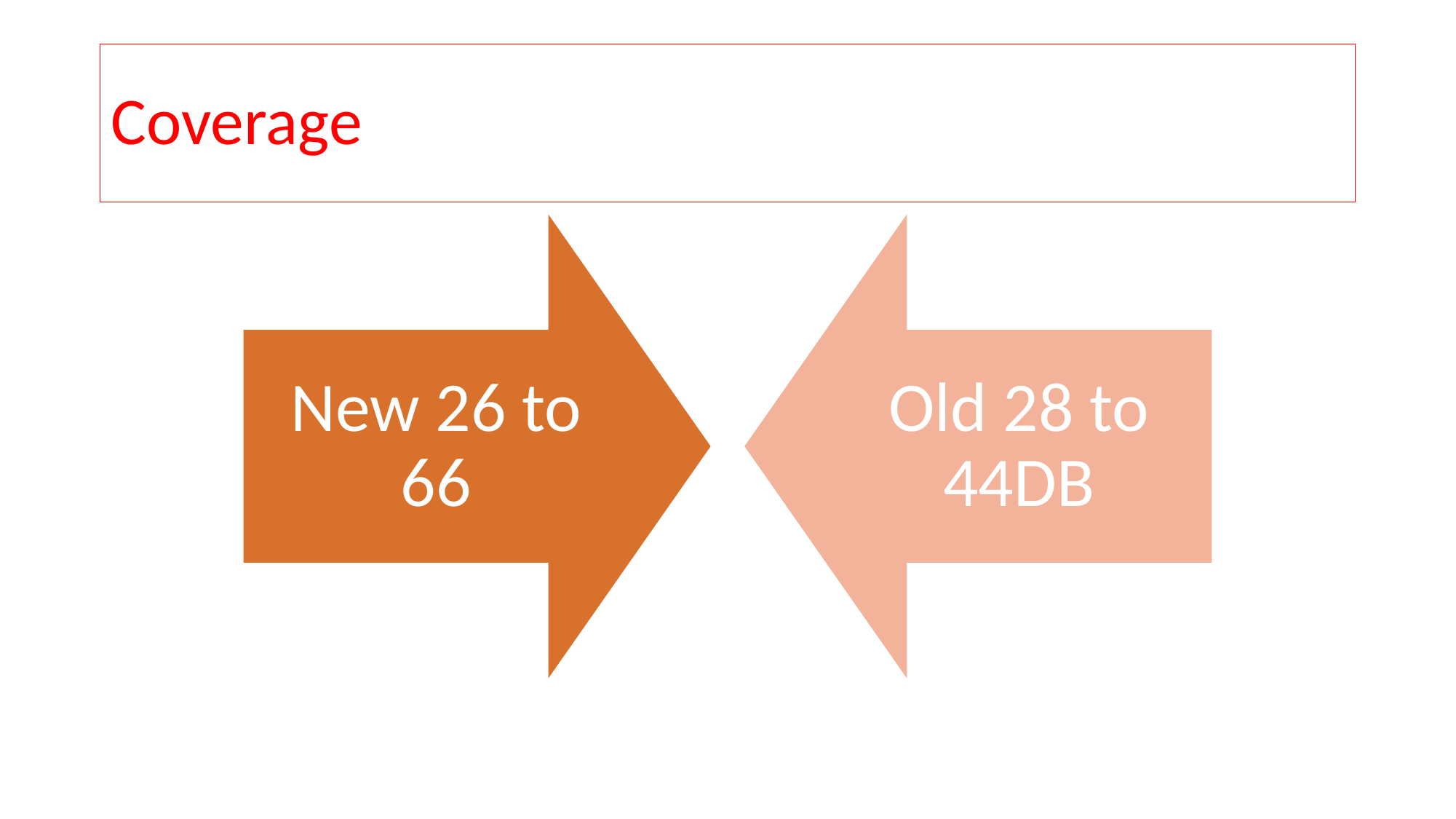

# Coverage
New 26 to 66
Old 28 to 44DB